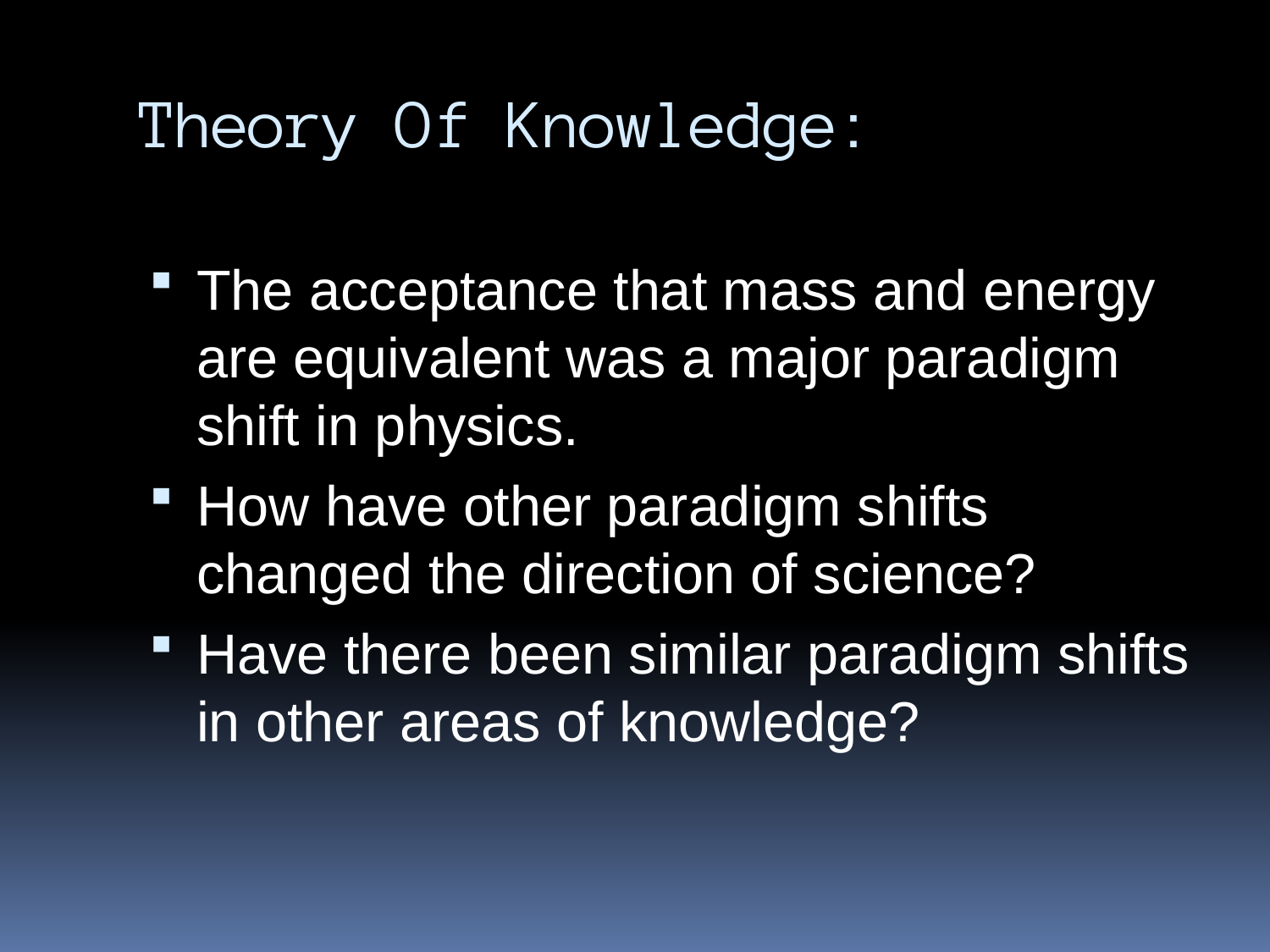

# Theory Of Knowledge:
The acceptance that mass and energy are equivalent was a major paradigm shift in physics.
How have other paradigm shifts changed the direction of science?
Have there been similar paradigm shifts in other areas of knowledge?